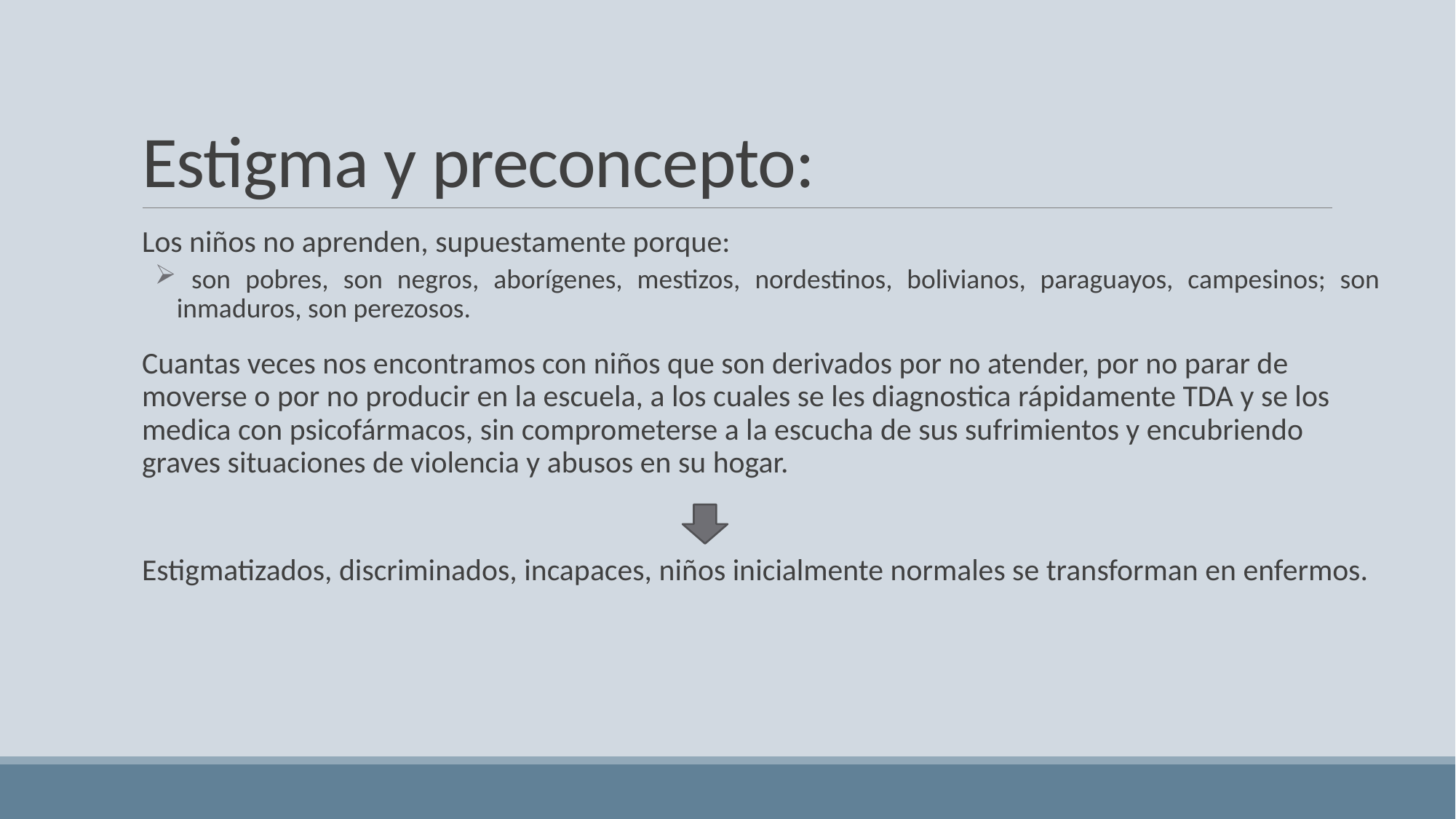

# Estigma y preconcepto:
Los niños no aprenden, supuestamente porque:
 son pobres, son negros, aborígenes, mestizos, nordestinos, bolivianos, paraguayos, campesinos; son inmaduros, son perezosos.
Cuantas veces nos encontramos con niños que son derivados por no atender, por no parar de moverse o por no producir en la escuela, a los cuales se les diagnostica rápidamente TDA y se los medica con psicofármacos, sin comprometerse a la escucha de sus sufrimientos y encubriendo graves situaciones de violencia y abusos en su hogar.

Estigmatizados, discriminados, incapaces, niños inicialmente normales se transforman en enfermos.